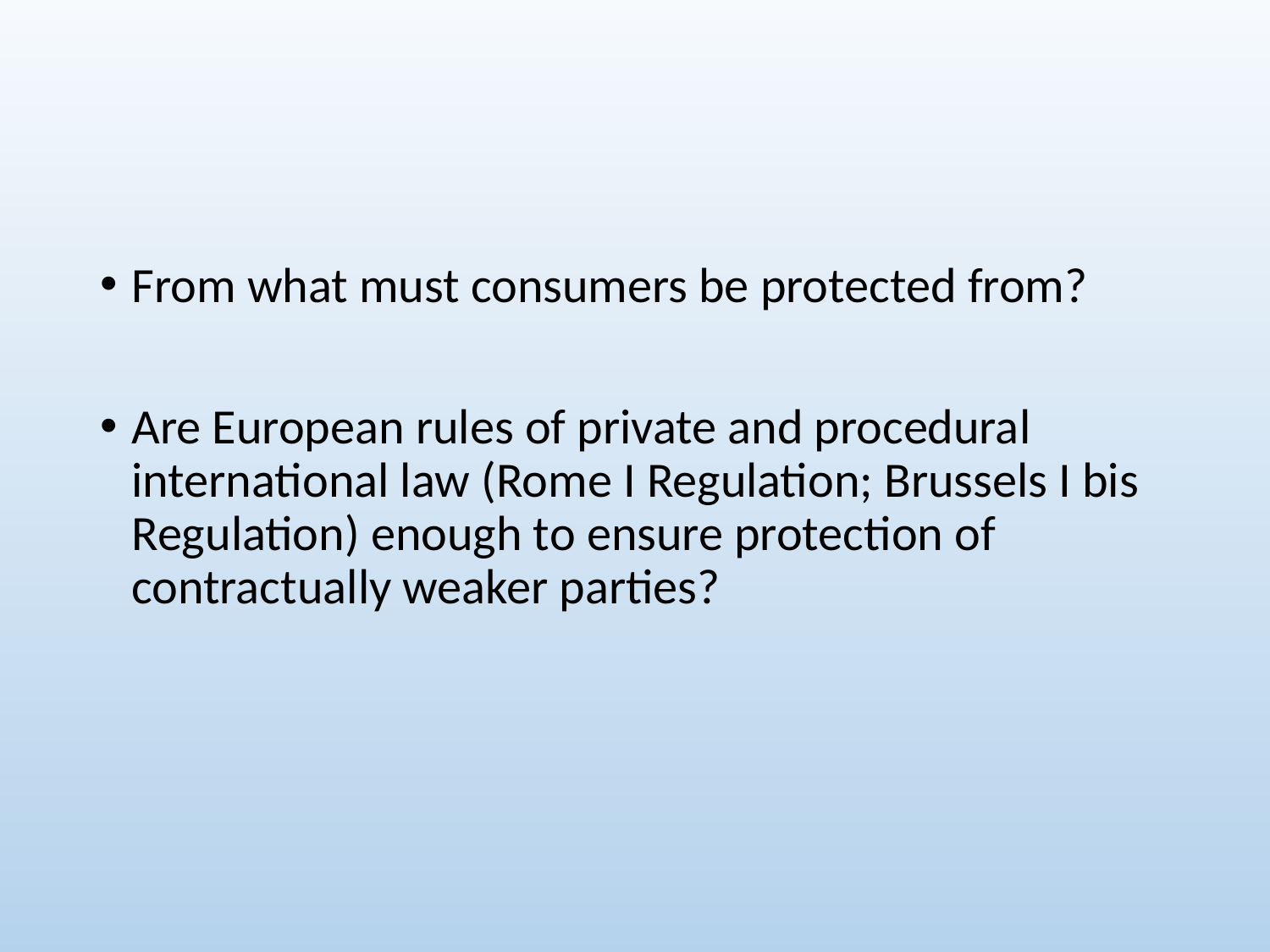

From what must consumers be protected from?

Are European rules of private and procedural international law (Rome I Regulation; Brussels I bis Regulation) enough to ensure protection of contractually weaker parties?